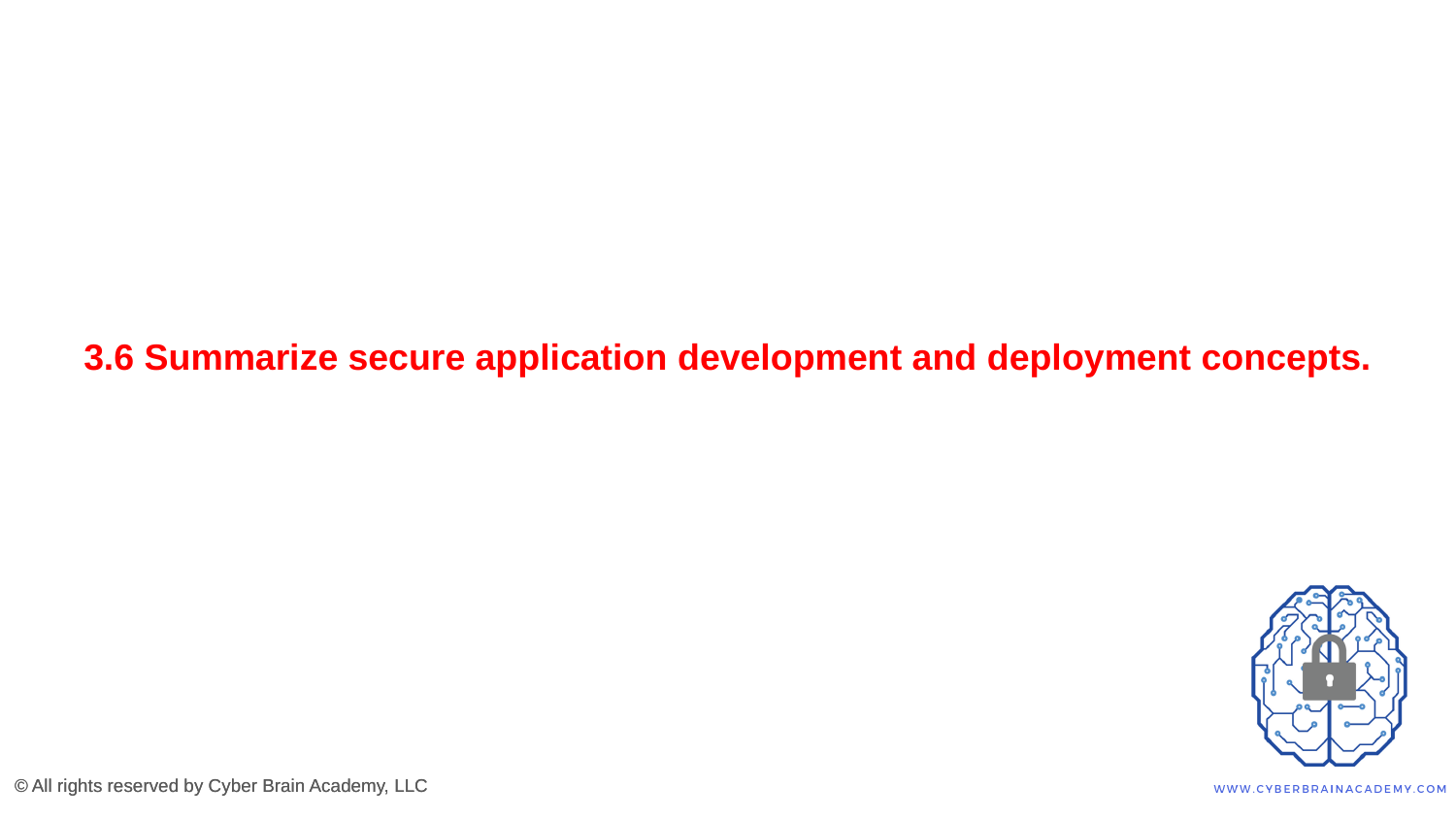

# 3.6 Summarize secure application development and deployment concepts.